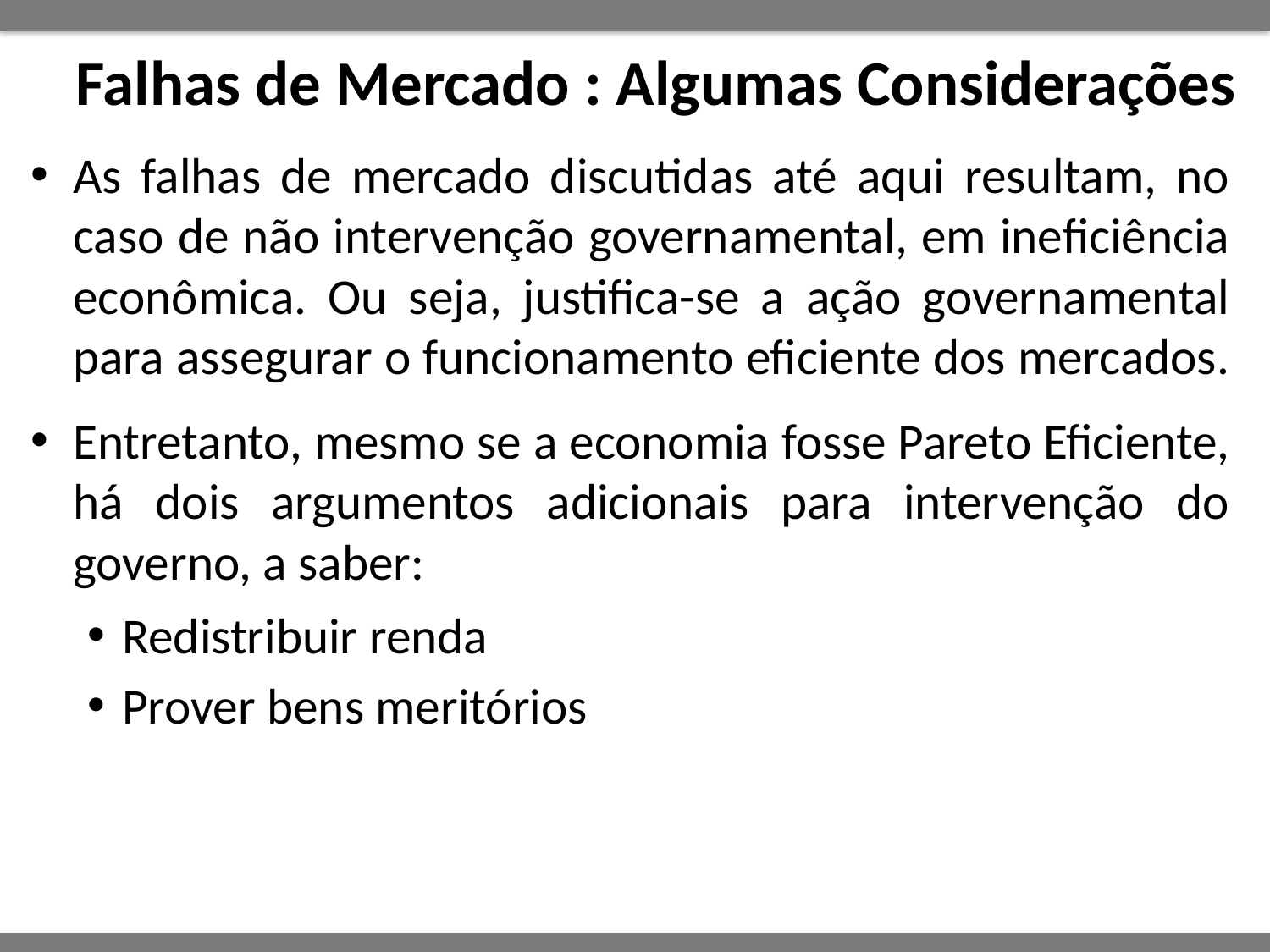

# Falhas de Mercado : Algumas Considerações
As falhas de mercado discutidas até aqui resultam, no caso de não intervenção governamental, em ineficiência econômica. Ou seja, justifica-se a ação governamental para assegurar o funcionamento eficiente dos mercados.

Entretanto, mesmo se a economia fosse Pareto Eficiente, há dois argumentos adicionais para intervenção do governo, a saber:

Redistribuir renda
Prover bens meritórios